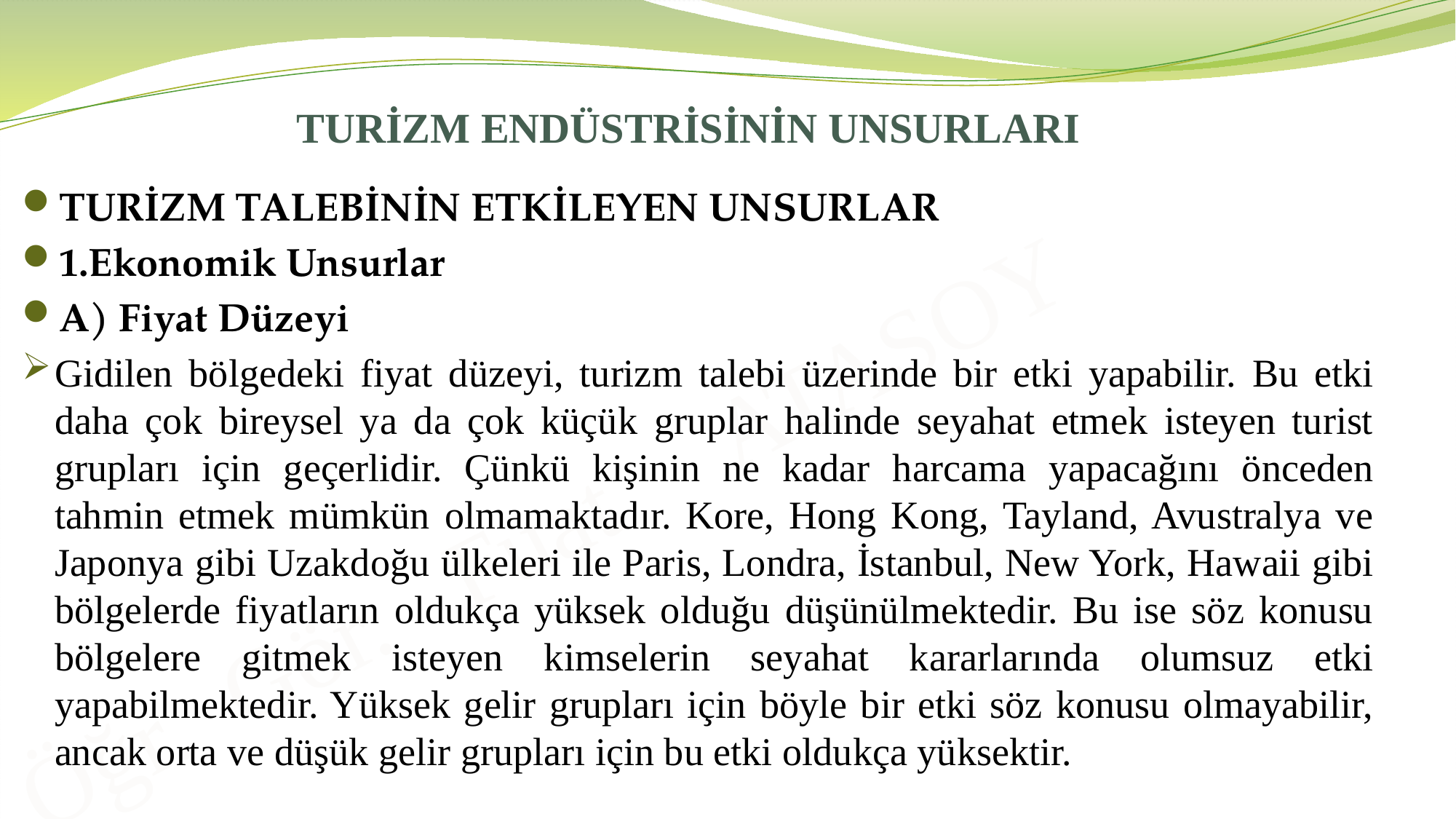

# TURİZM ENDÜSTRİSİNİN UNSURLARI
TURİZM TALEBİNİN ETKİLEYEN UNSURLAR
1.Ekonomik Unsurlar
A) Fiyat Düzeyi
Gidilen bölgedeki fiyat düzeyi, turizm talebi üzerinde bir etki yapabilir. Bu etki daha çok bireysel ya da çok küçük gruplar halinde seyahat etmek isteyen turist grupları için geçerlidir. Çünkü kişinin ne kadar harcama yapacağını önceden tahmin etmek mümkün olmamaktadır. Kore, Hong Kong, Tayland, Avustralya ve Japonya gibi Uzakdoğu ülkeleri ile Paris, Londra, İstanbul, New York, Hawaii gibi bölgelerde fiyatların oldukça yüksek olduğu düşünülmektedir. Bu ise söz konusu bölgelere gitmek isteyen kimselerin seyahat kararlarında olumsuz etki yapabilmektedir. Yüksek gelir grupları için böyle bir etki söz konusu olmayabilir, ancak orta ve düşük gelir grupları için bu etki oldukça yüksektir.